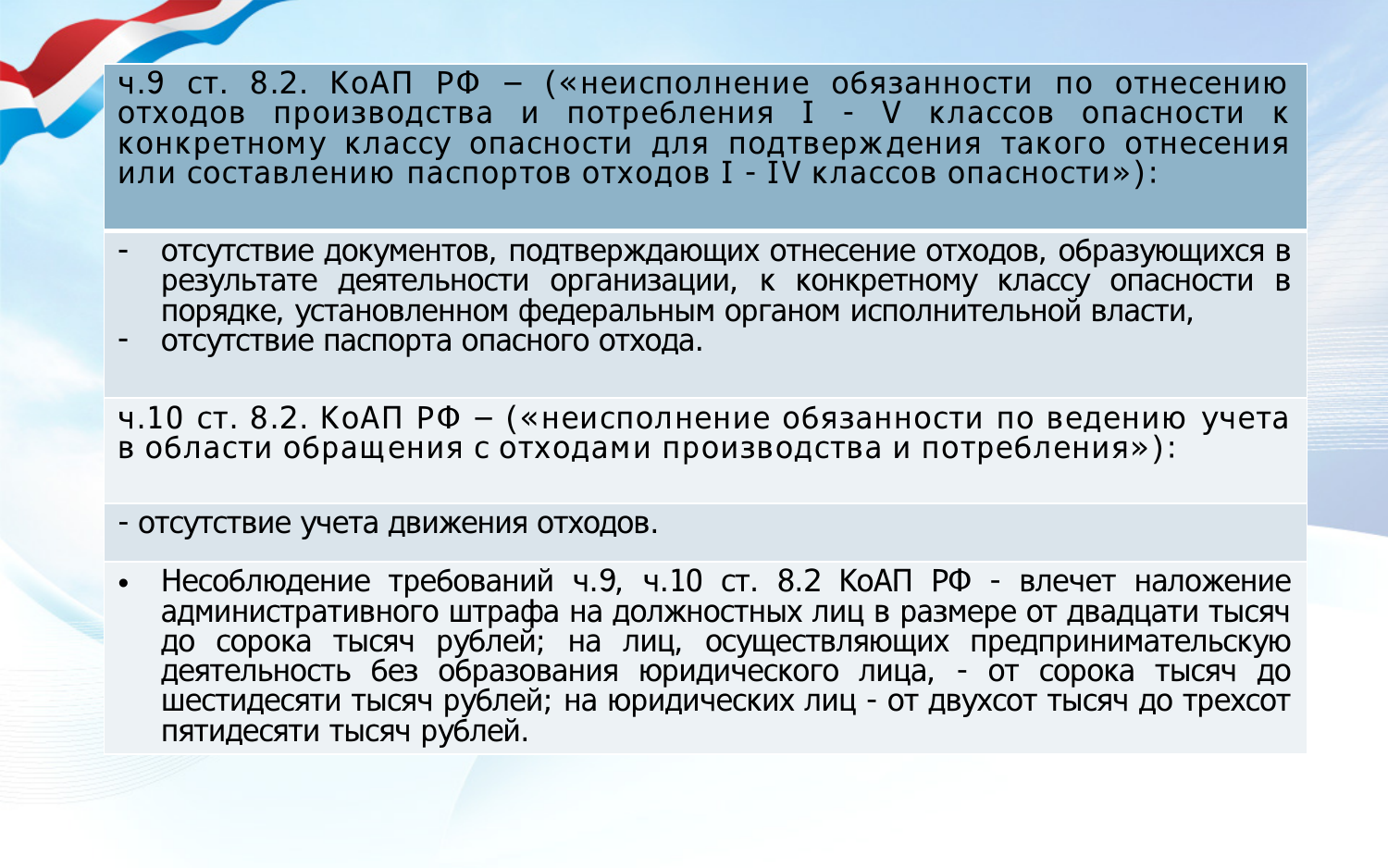

| ч.9 ст. 8.2. КоАП РФ – («неисполнение обязанности по отнесению отходов производства и потребления I - V классов опасности к конкретному классу опасности для подтверждения такого отнесения или составлению паспортов отходов I - IV классов опасности»): |
| --- |
| отсутствие документов, подтверждающих отнесение отходов, образующихся в результате деятельности организации, к конкретному классу опасности в порядке, установленном федеральным органом исполнительной власти, отсутствие паспорта опасного отхода. |
| ч.10 ст. 8.2. КоАП РФ – («неисполнение обязанности по ведению учета в области обращения с отходами производства и потребления»): |
| - отсутствие учета движения отходов. |
| Несоблюдение требований ч.9, ч.10 ст. 8.2 КоАП РФ - влечет наложение административного штрафа на должностных лиц в размере от двадцати тысяч до сорока тысяч рублей; на лиц, осуществляющих предпринимательскую деятельность без образования юридического лица, - от сорока тысяч до шестидесяти тысяч рублей; на юридических лиц - от двухсот тысяч до трехсот пятидесяти тысяч рублей. |